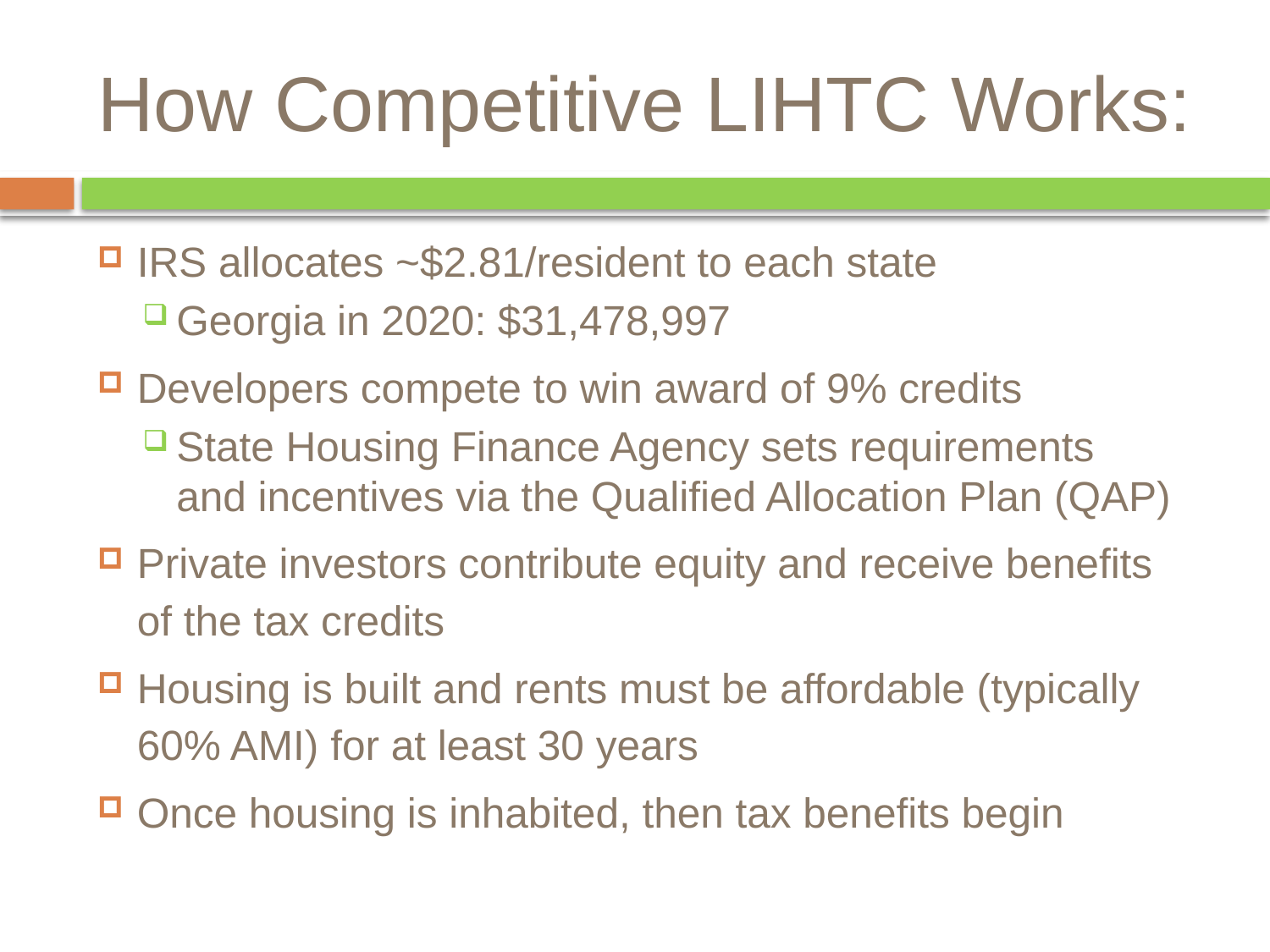

# How Competitive LIHTC Works:
IRS allocates ~$2.81/resident to each state
Georgia in 2020: $31,478,997
Developers compete to win award of 9% credits
State Housing Finance Agency sets requirements and incentives via the Qualified Allocation Plan (QAP)
Private investors contribute equity and receive benefits of the tax credits
Housing is built and rents must be affordable (typically 60% AMI) for at least 30 years
Once housing is inhabited, then tax benefits begin